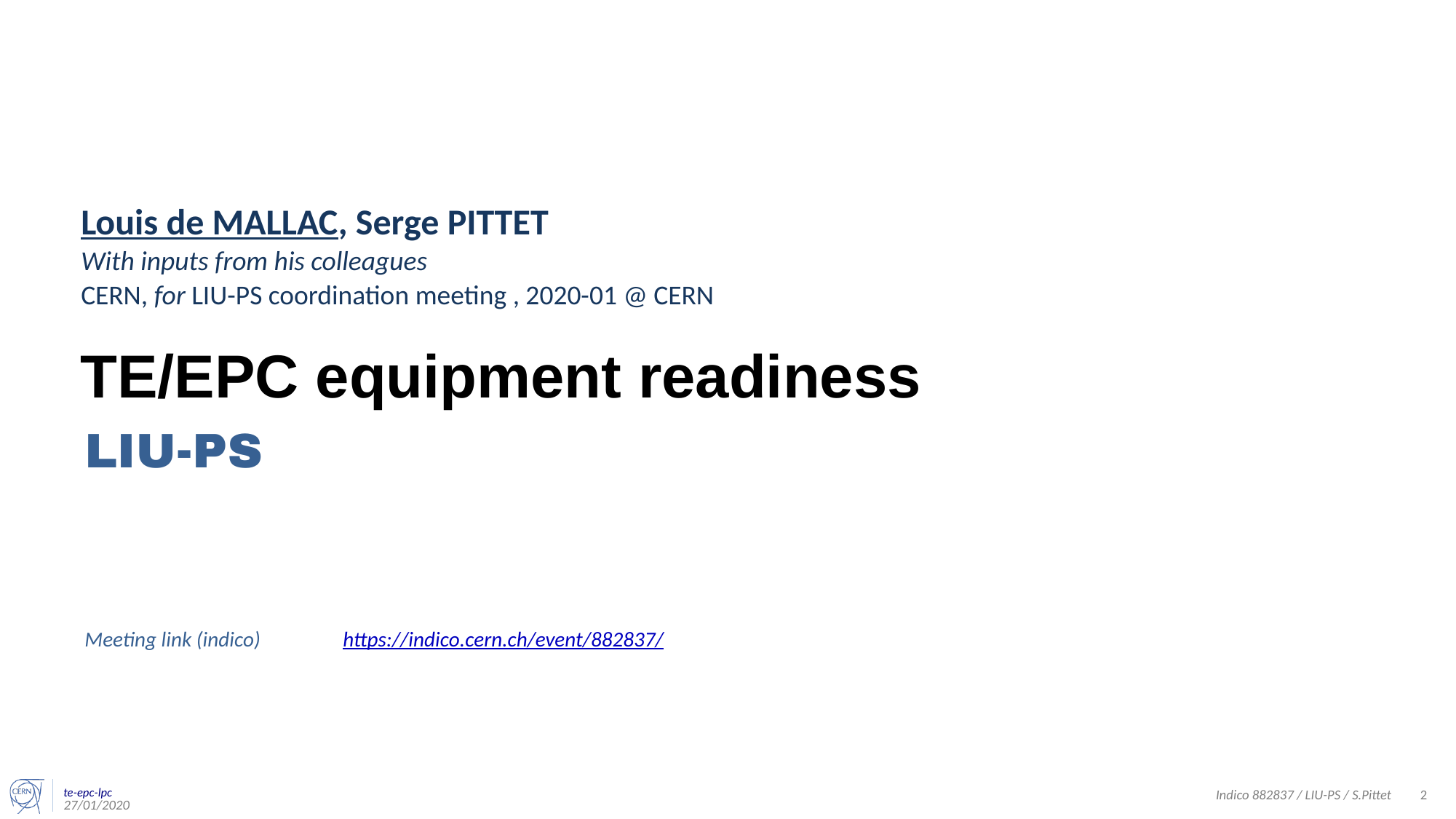

Louis de MALLAC, Serge PITTET
With inputs from his colleagues
CERN, for LIU-PS coordination meeting , 2020-01 @ CERN
TE/EPC equipment readiness
LIU-PS
Meeting link (indico)
https://indico.cern.ch/event/882837/
Indico 882837 / LIU-PS / S.Pittet